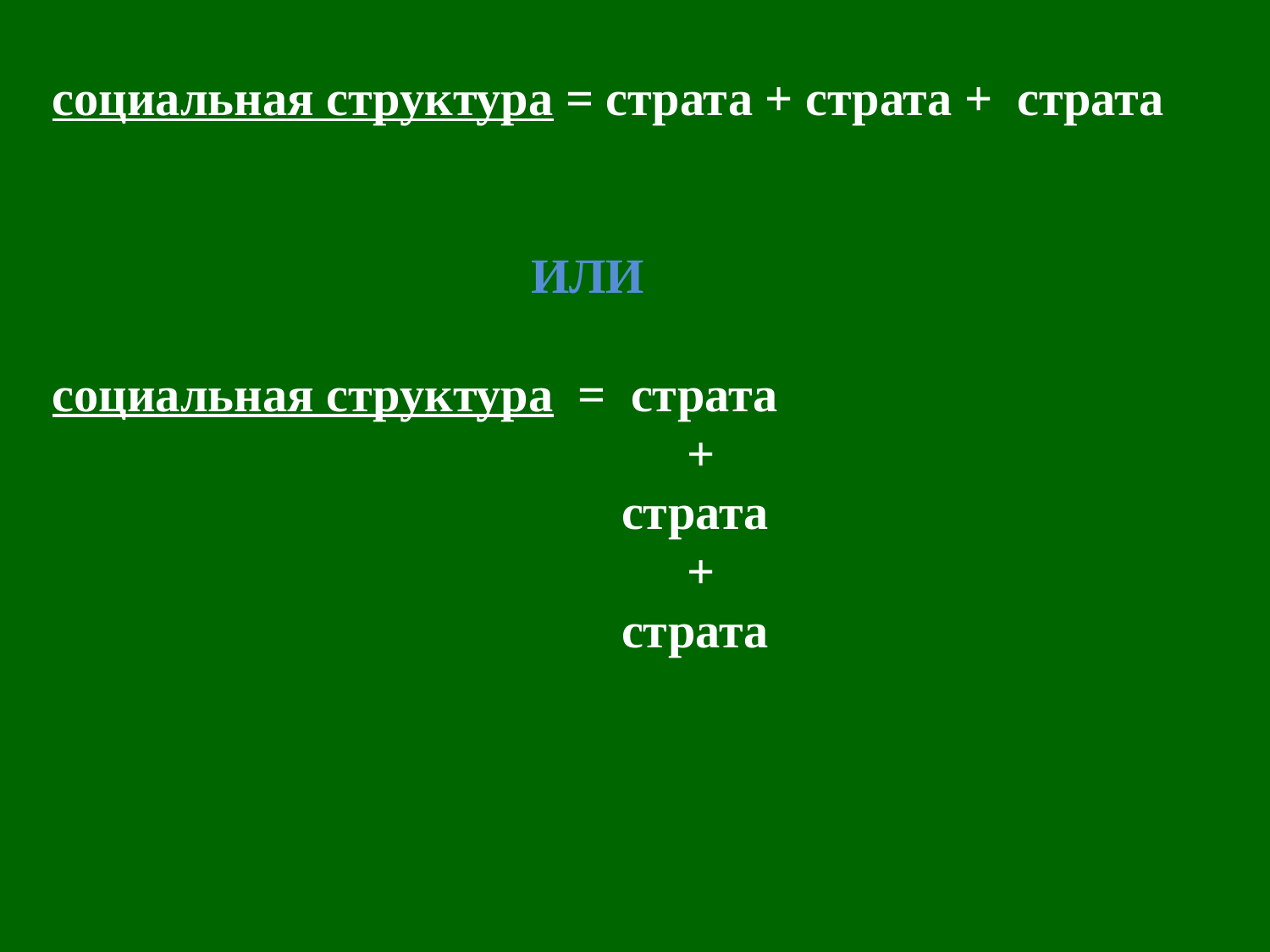

социальная структура = страта + страта +  страта

                                       ИЛИ

социальная структура  =  страта
					+
				     страта
					+
				     страта